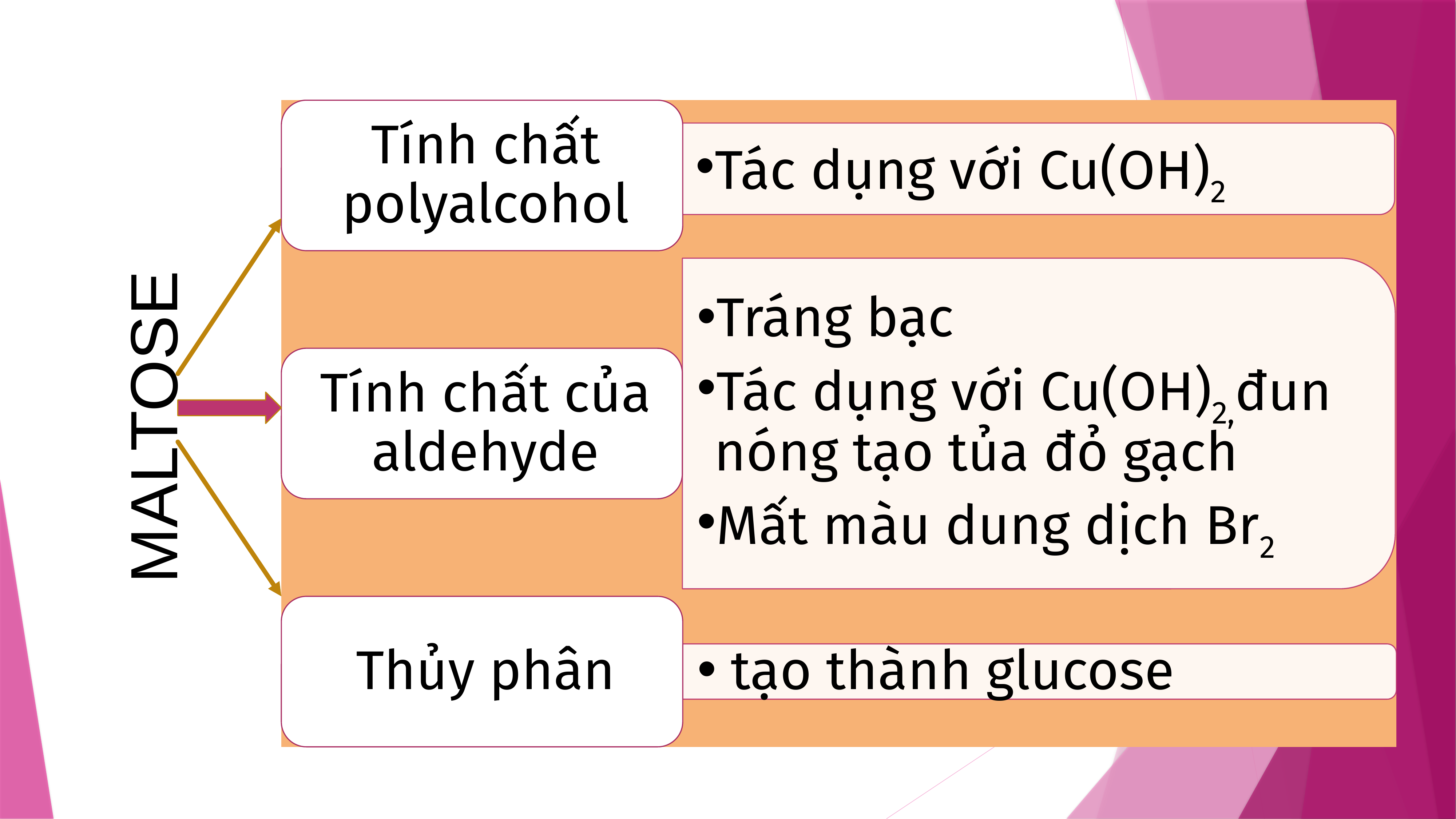

Tác dụng với Cu(OH)2
Tính chất polyalcohol
Tráng bạc
Tác dụng với Cu(OH)2,đun nóng tạo tủa đỏ gạch
Mất màu dung dịch Br2
Tính chất của aldehyde
 tạo thành glucose
Thủy phân
MALTOSE